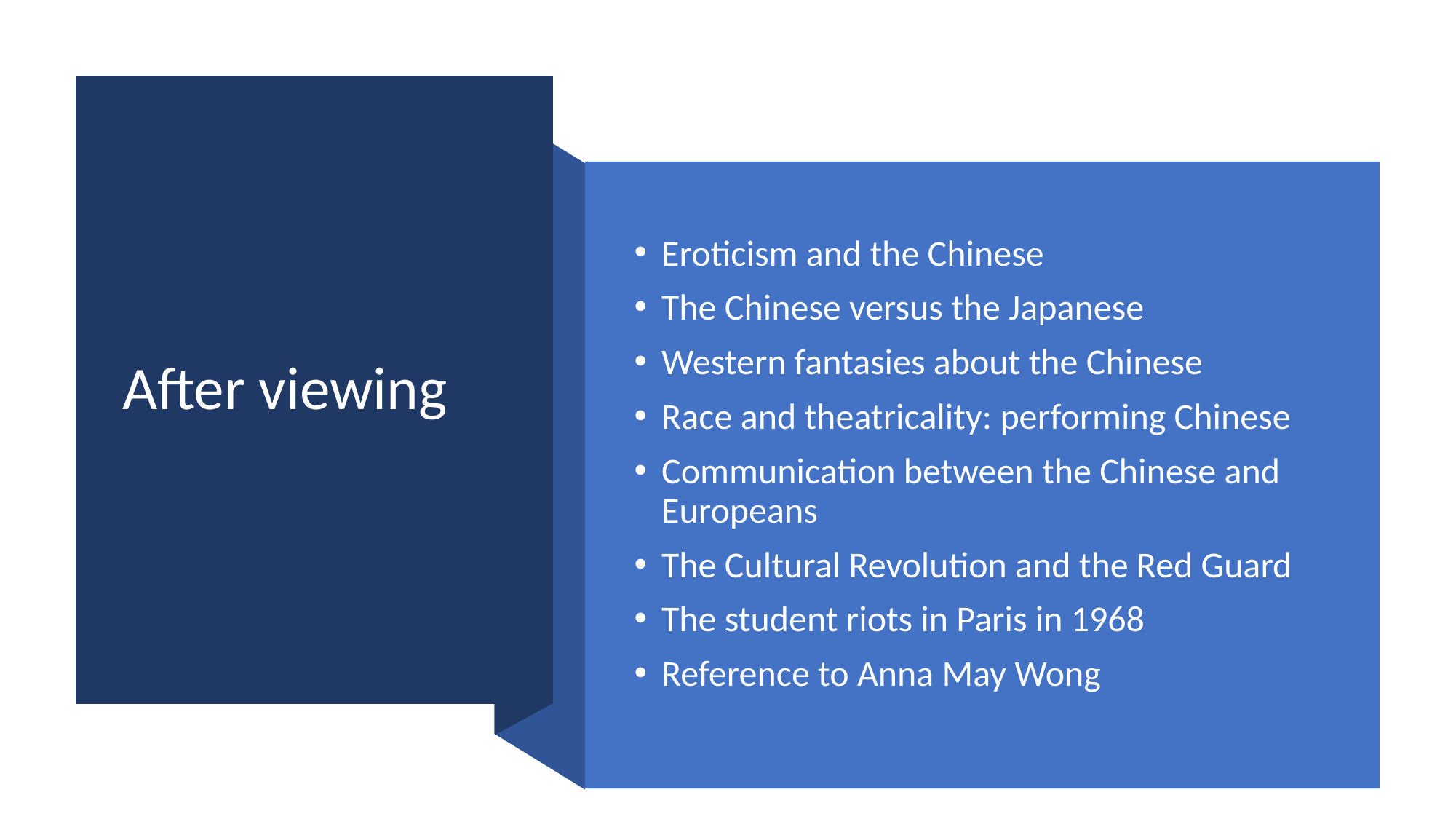

# After viewing

Eroticism and the Chinese
The Chinese versus the Japanese
Western fantasies about the Chinese
Race and theatricality: performing Chinese
Communication between the Chinese and Europeans
The Cultural Revolution and the Red Guard
The student riots in Paris in 1968
Reference to Anna May Wong